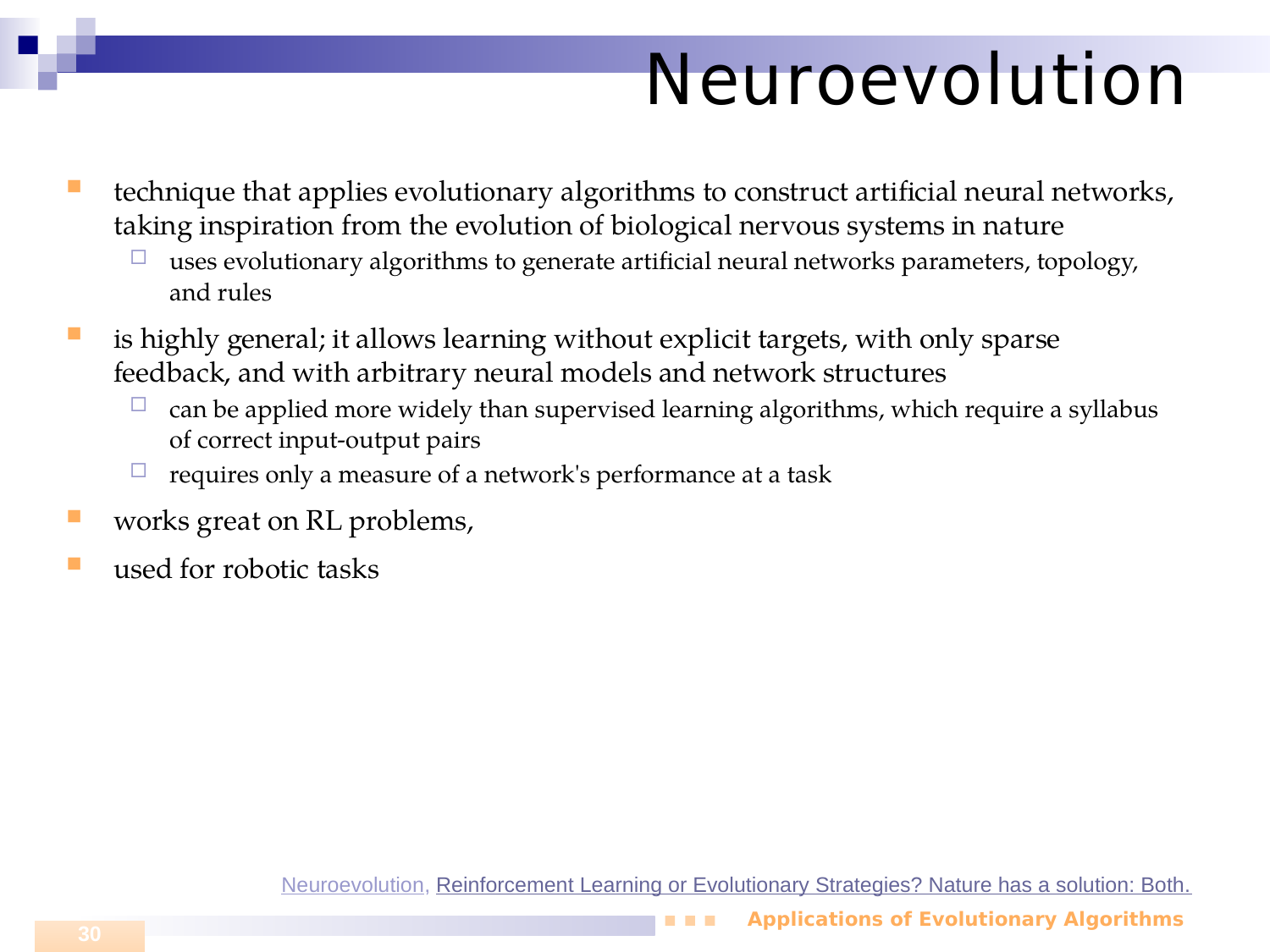

# Neuroevolution
technique that applies evolutionary algorithms to construct artificial neural networks, taking inspiration from the evolution of biological nervous systems in nature
uses evolutionary algorithms to generate artificial neural networks parameters, topology, and rules
is highly general; it allows learning without explicit targets, with only sparse feedback, and with arbitrary neural models and network structures
can be applied more widely than supervised learning algorithms, which require a syllabus of correct input-output pairs
requires only a measure of a network's performance at a task
works great on RL problems,
used for robotic tasks

Neuroevolution, Reinforcement Learning or Evolutionary Strategies? Nature has a solution: Both.